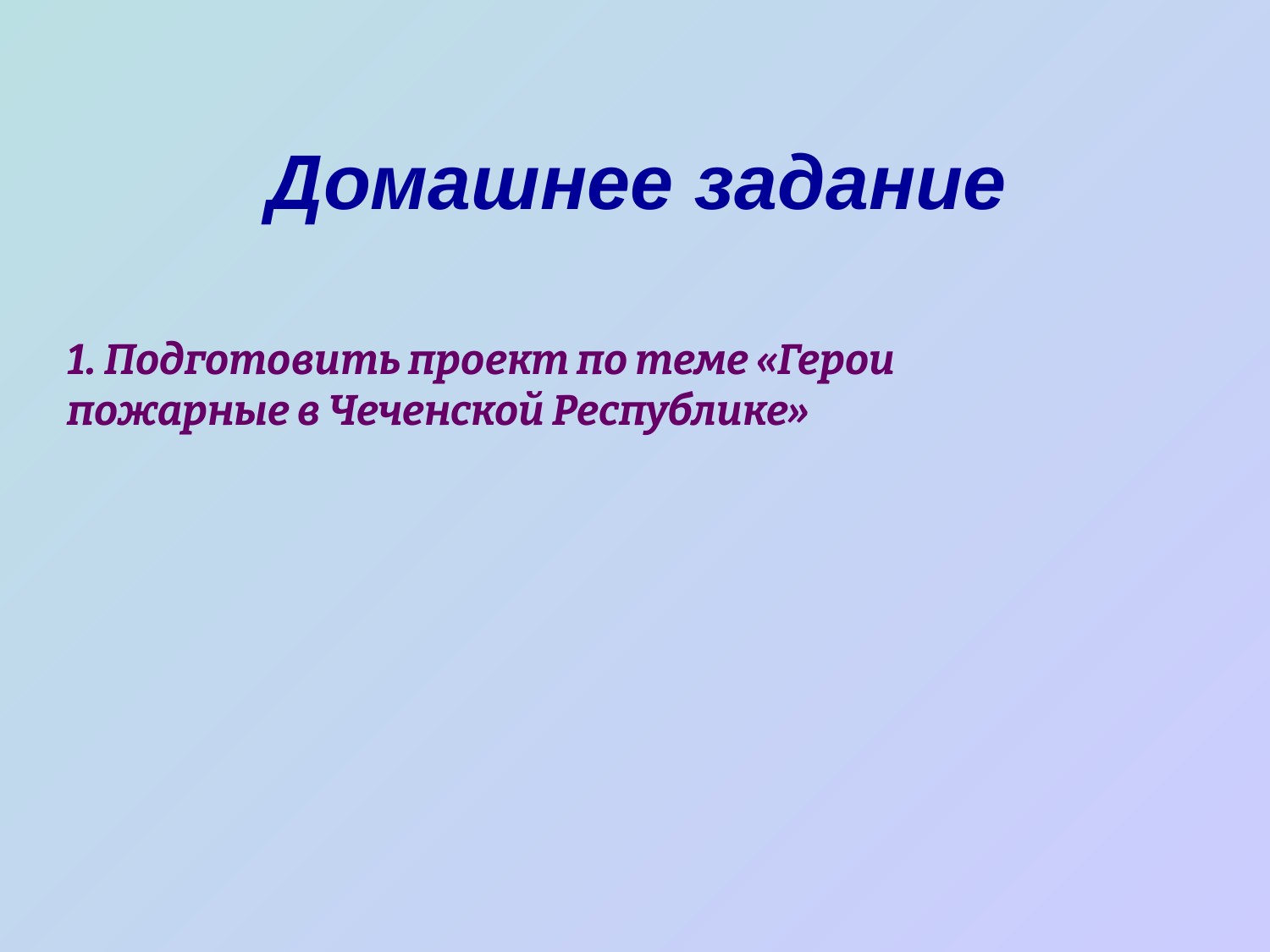

Домашнее задание

1. Подготовить проект по теме «Герои пожарные в Чеченской Республике»